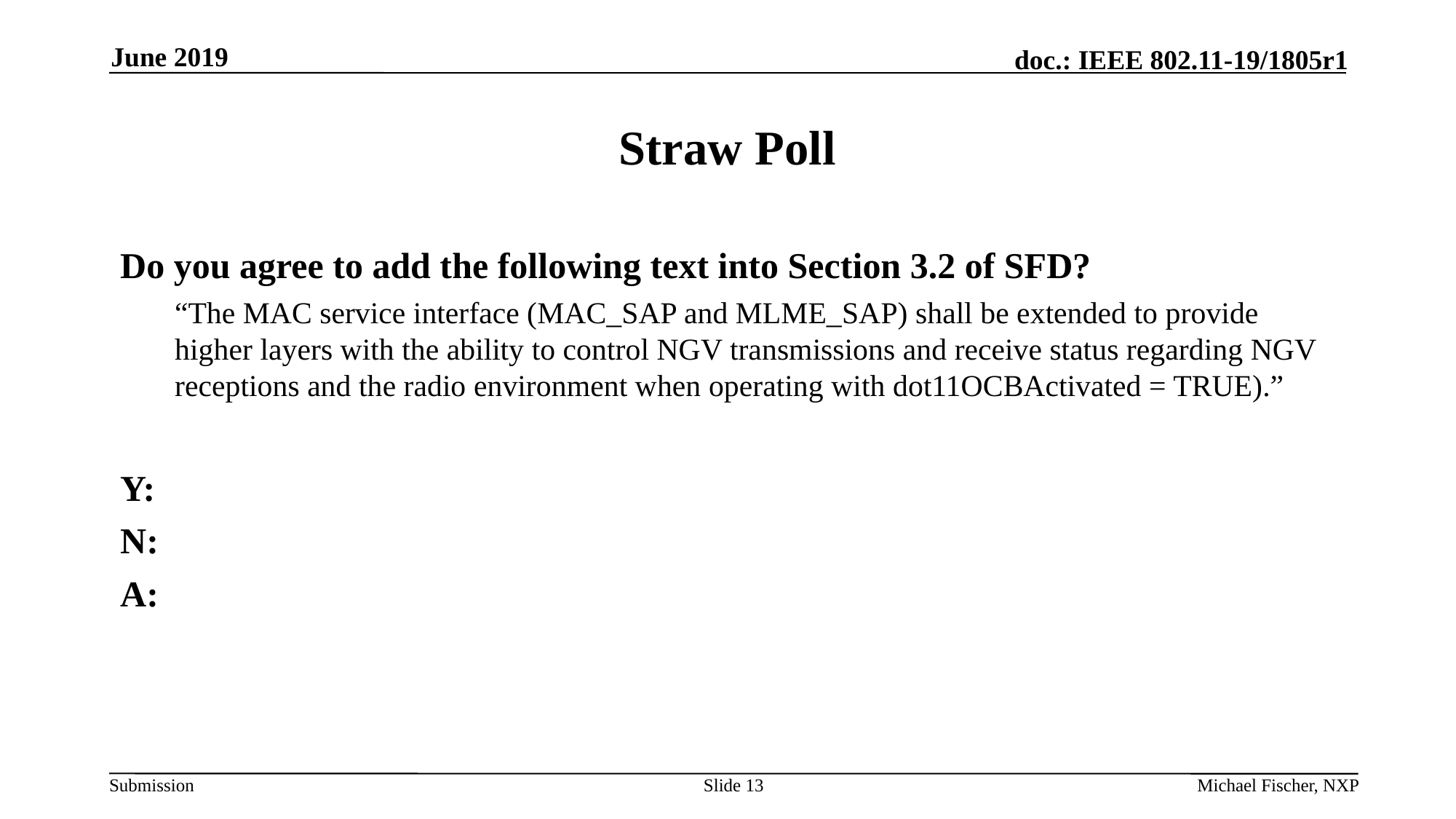

June 2019
# Straw Poll
Do you agree to add the following text into Section 3.2 of SFD?
“The MAC service interface (MAC_SAP and MLME_SAP) shall be extended to provide higher layers with the ability to control NGV transmissions and receive status regarding NGV receptions and the radio environment when operating with dot11OCBActivated = TRUE).”

Y:
N:
A:
Slide 13
Michael Fischer, NXP